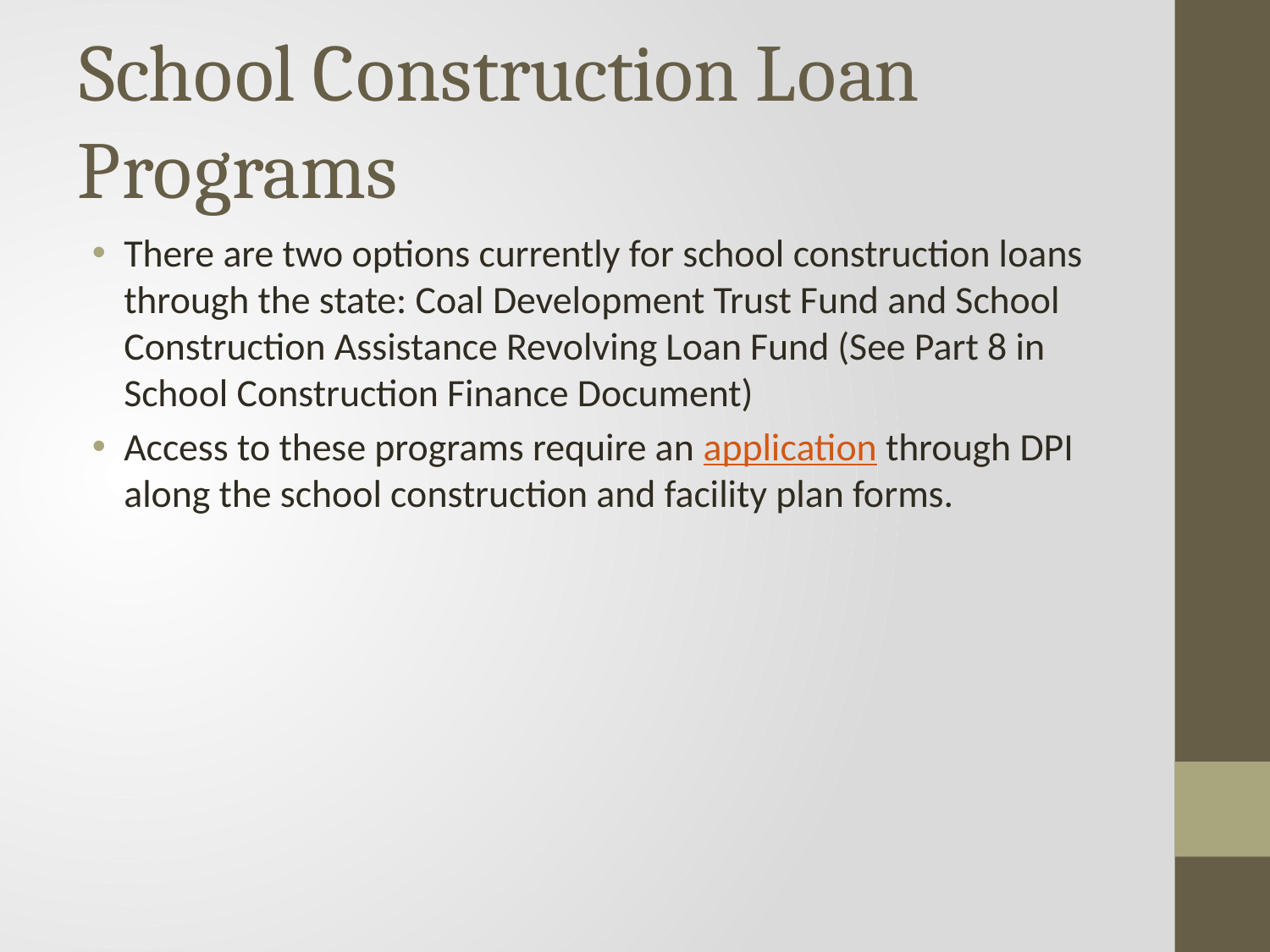

# School Construction Loan Programs
There are two options currently for school construction loans through the state: Coal Development Trust Fund and School Construction Assistance Revolving Loan Fund (See Part 8 in School Construction Finance Document)
Access to these programs require an application through DPI along the school construction and facility plan forms.